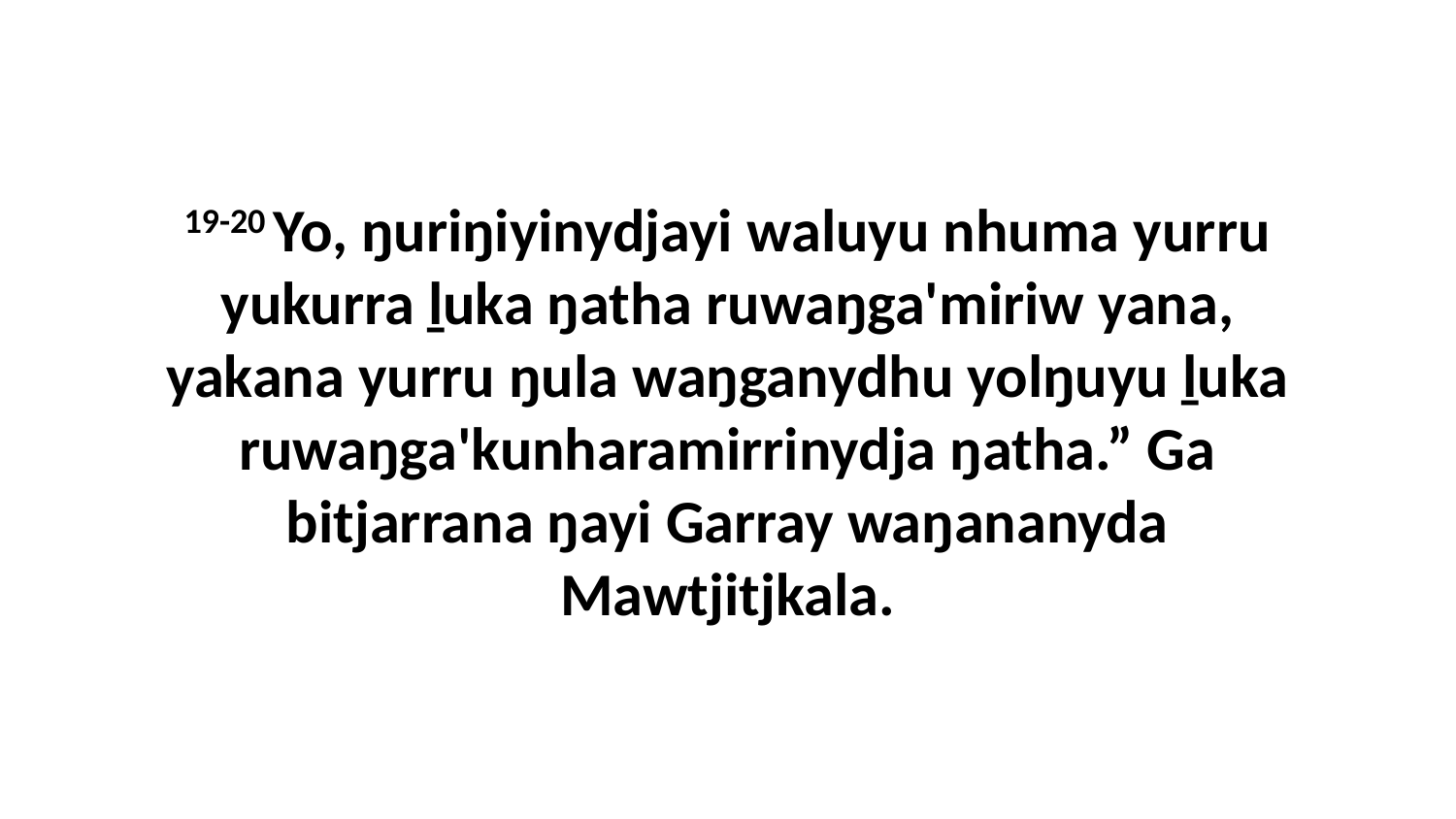

19-20 Yo, ŋuriŋiyinydjayi waluyu nhuma yurru yukurra ḻuka ŋatha ruwaŋga'miriw yana, yakana yurru ŋula waŋganydhu yolŋuyu ḻuka ruwaŋga'kunharamirrinydja ŋatha.” Ga bitjarrana ŋayi Garray waŋananyda Mawtjitjkala.